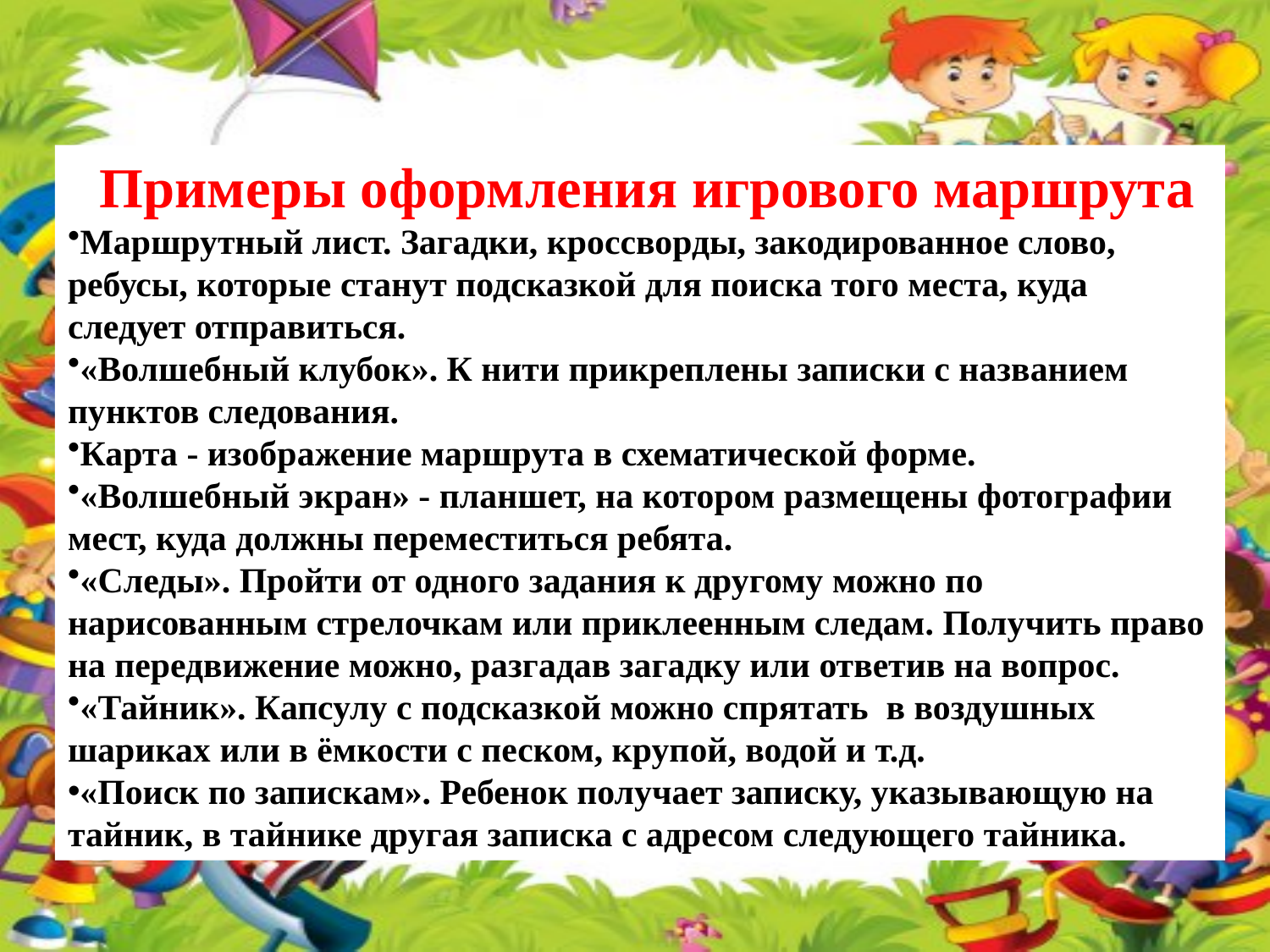

Примеры оформления игрового маршрута
Маршрутный лист. Загадки, кроссворды, закодированное слово, ребусы, которые станут подсказкой для поиска того места, куда следует отправиться.
«Волшебный клубок». К нити прикреплены записки с названием пунктов следования.
Карта - изображение маршрута в схематической форме.
«Волшебный экран» - планшет, на котором размещены фотографии мест, куда должны переместиться ребята.
«Следы». Пройти от одного задания к другому можно по нарисованным стрелочкам или приклеенным следам. Получить право на передвижение можно, разгадав загадку или ответив на вопрос.
«Тайник». Капсулу с подсказкой можно спрятать  в воздушных шариках или в ёмкости с песком, крупой, водой и т.д.
«Поиск по запискам». Ребенок получает записку, указывающую на тайник, в тайнике другая записка с адресом следующего тайника.